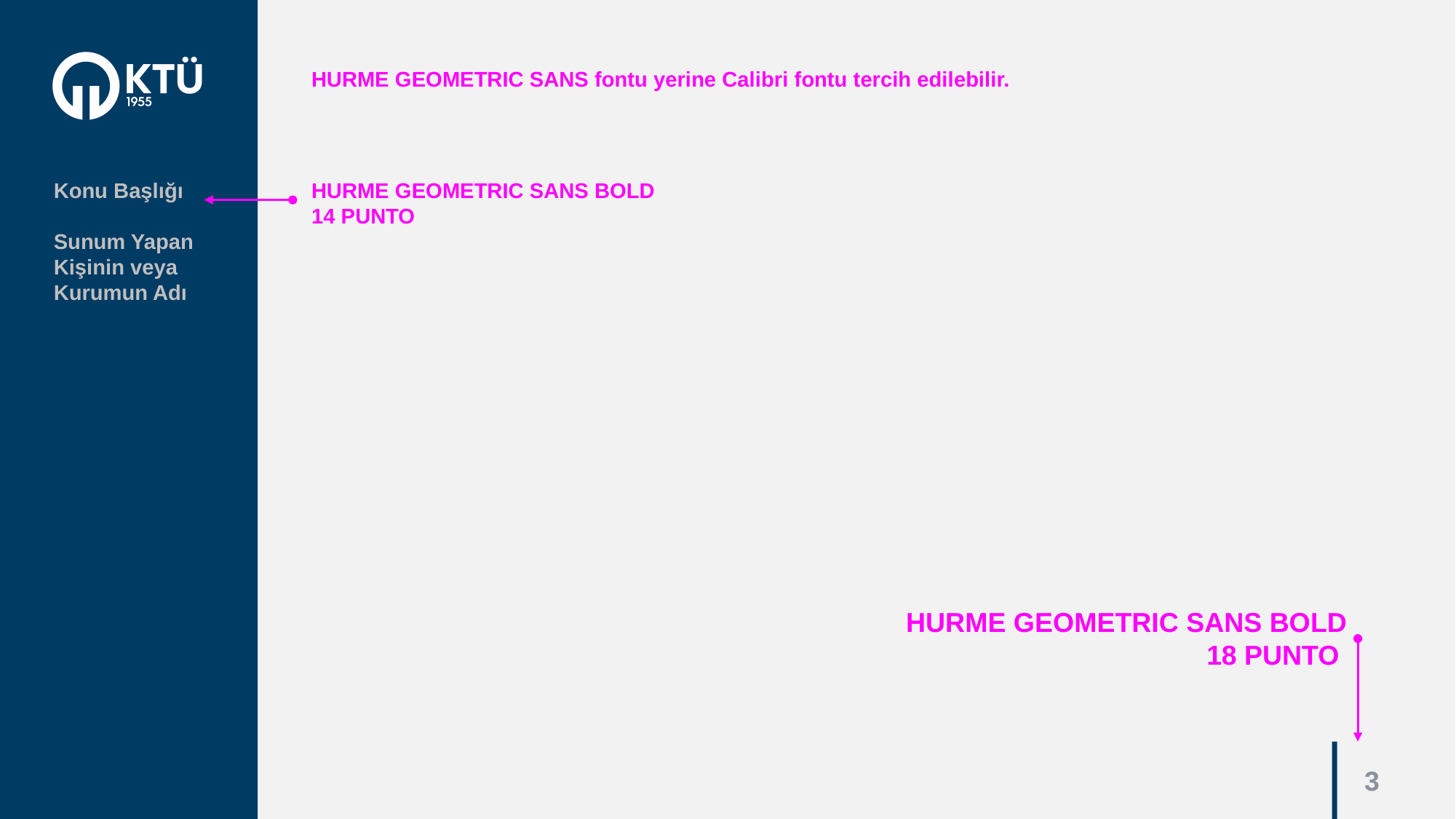

HURME GEOMETRIC SANS fontu yerine Calibri fontu tercih edilebilir.
HURME GEOMETRIC SANS BOLD
14 PUNTO
HURME GEOMETRIC SANS BOLD
18 PUNTO
Konu Başlığı

Sunum Yapan
Kişinin veya
Kurumun Adı

3